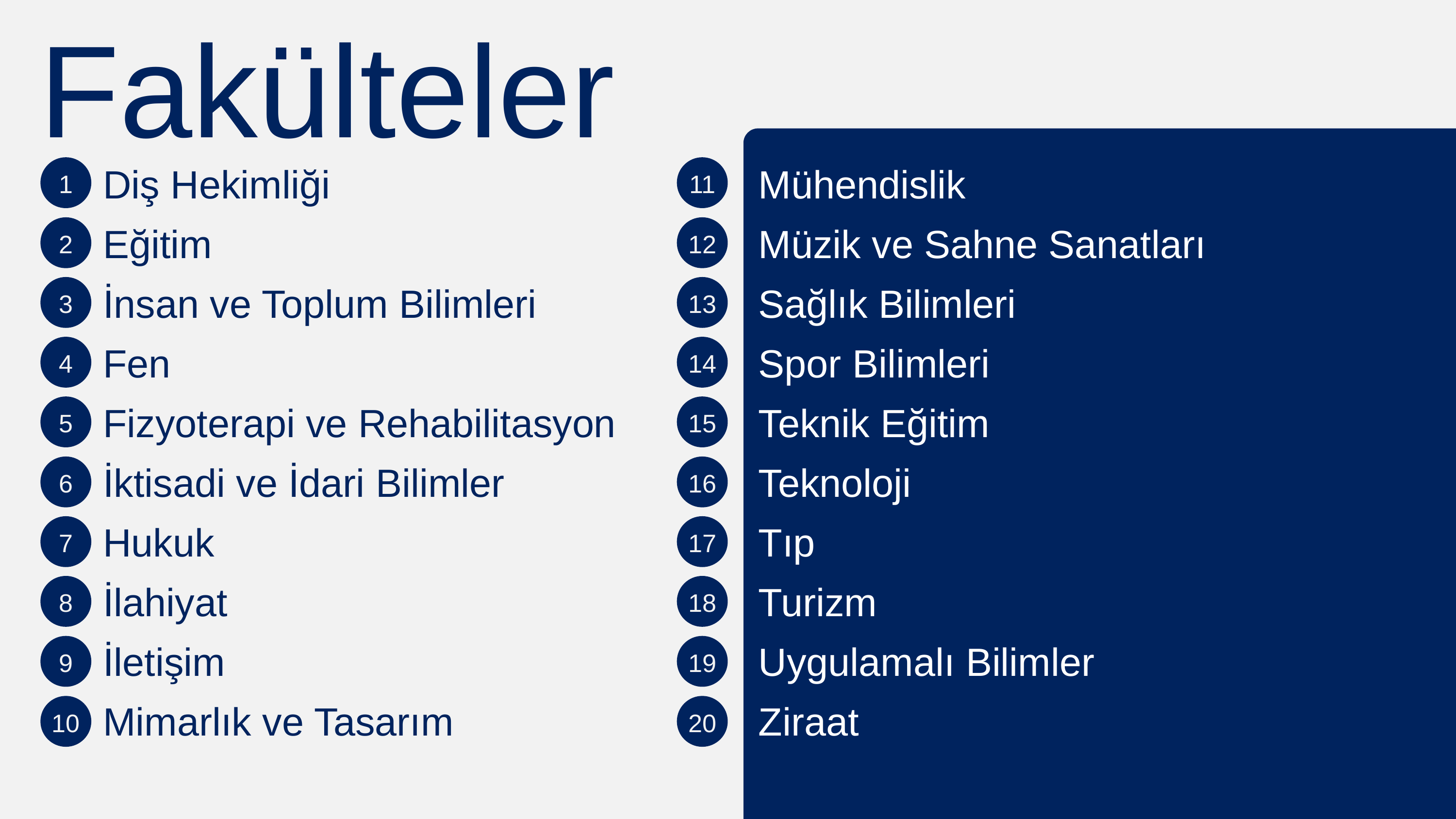

Fakülteler

Diş Hekimliği
Eğitim
İnsan ve Toplum Bilimleri
Fen
Fizyoterapi ve Rehabilitasyon
İktisadi ve İdari Bilimler
Hukuk
İlahiyat
İletişim
Mimarlık ve Tasarım

Mühendislik
Müzik ve Sahne Sanatları
Sağlık Bilimleri
Spor Bilimleri
Teknik Eğitim
Teknoloji
Tıp
Turizm
Uygulamalı Bilimler
Ziraat

1

11

2

12

3

13

4

14

5

15

6

16

7

17

8

18

9

19

10

20